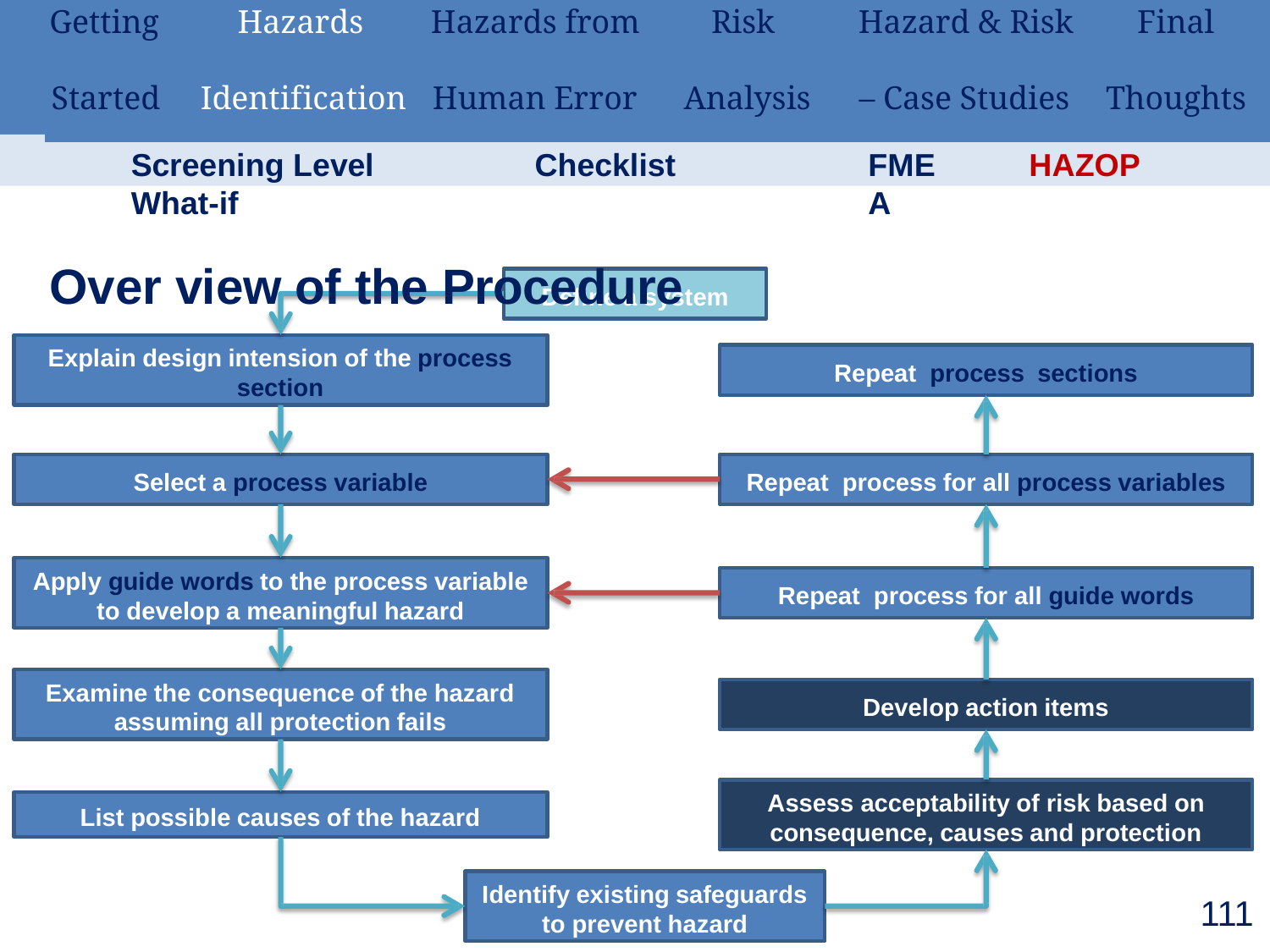

| Getting | Hazards | Hazards from | Risk | Hazard & Risk | Final |
| --- | --- | --- | --- | --- | --- |
| Started | Identification | Human Error | Analysis | – Case Studies | Thoughts |

Screening Level	Checklist	What-if

Over view of the Procedure
FMEA
HAZOP

Define a system

Explain design intension of the process section

Repeat  process  sections

Select a process variable
Repeat  process for all process variables

Apply guide words to the process variable to develop a meaningful hazard

Repeat  process for all guide words

Examine the consequence of the hazard assuming all protection fails

Develop action items

Assess acceptability of risk based on consequence, causes and protection

List possible causes of the hazard

Identify existing safeguards to prevent hazard
111